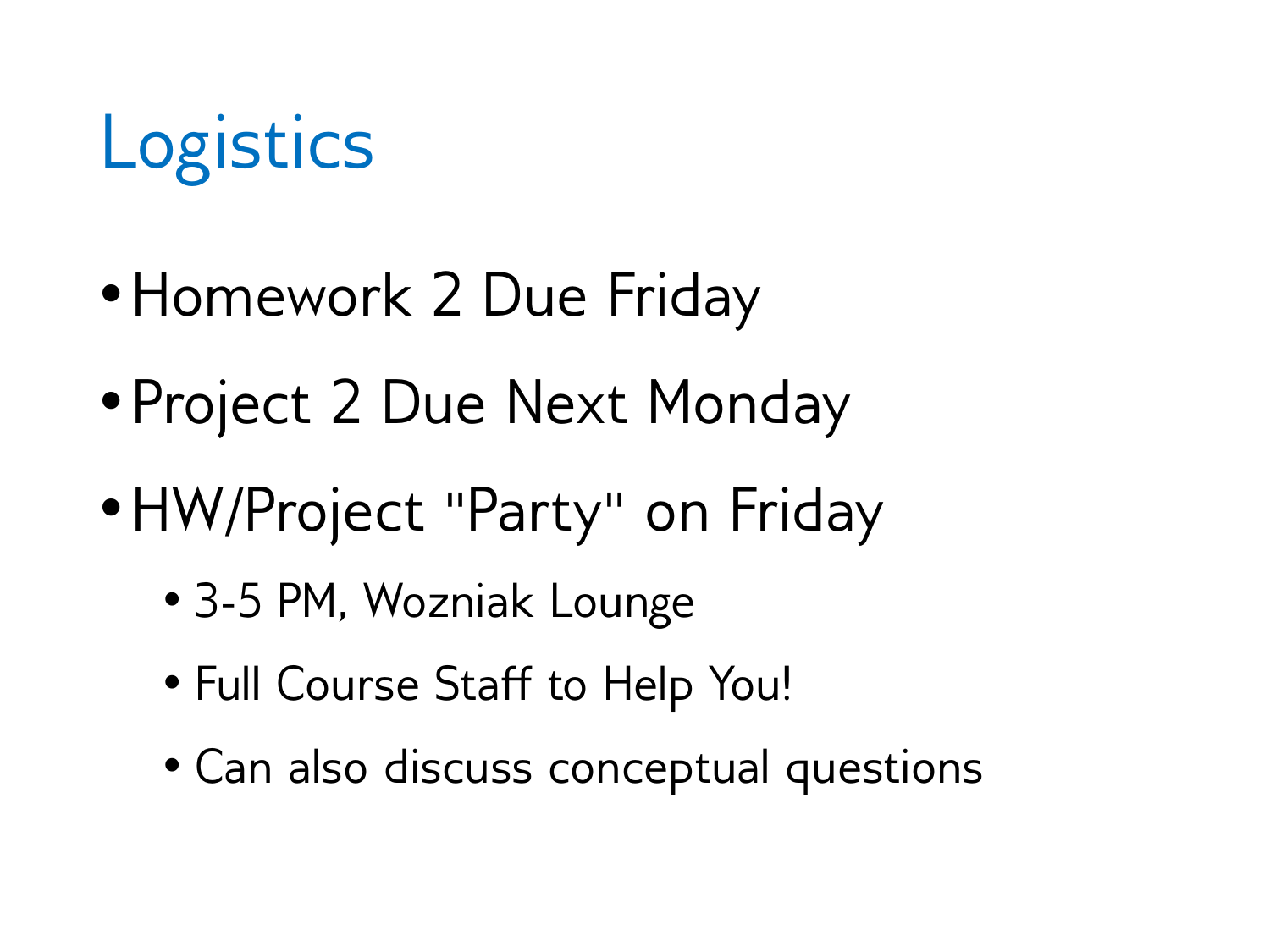

# Logistics
Homework 2 Due Friday
Project 2 Due Next Monday
HW/Project "Party" on Friday
3-5 PM, Wozniak Lounge
Full Course Staff to Help You!
Can also discuss conceptual questions